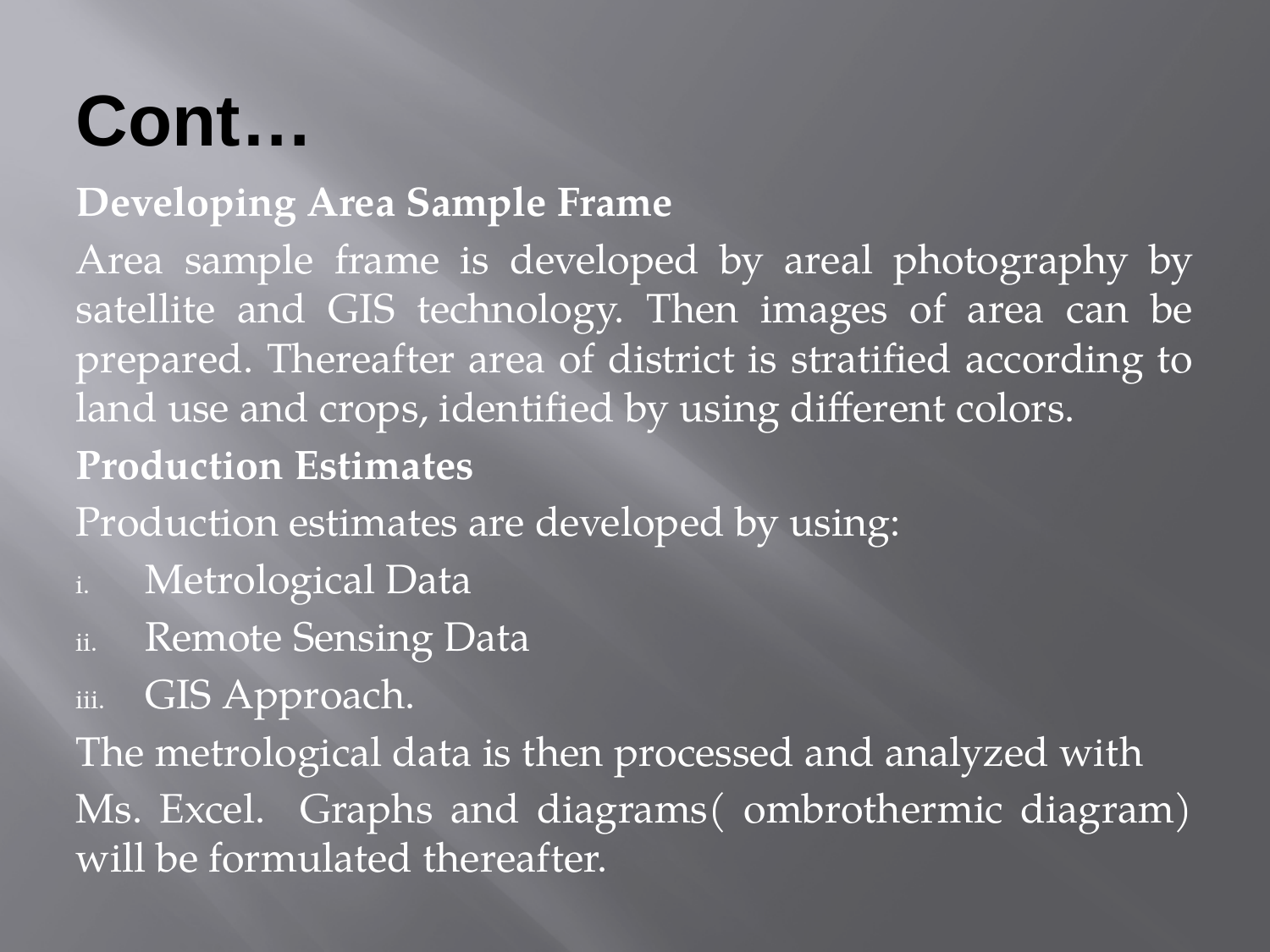

# Cont…
Developing Area Sample Frame
Area sample frame is developed by areal photography by satellite and GIS technology. Then images of area can be prepared. Thereafter area of district is stratified according to land use and crops, identified by using different colors.
Production Estimates
Production estimates are developed by using:
Metrological Data
Remote Sensing Data
GIS Approach.
The metrological data is then processed and analyzed with
Ms. Excel.  Graphs and diagrams( ombrothermic diagram) will be formulated thereafter.